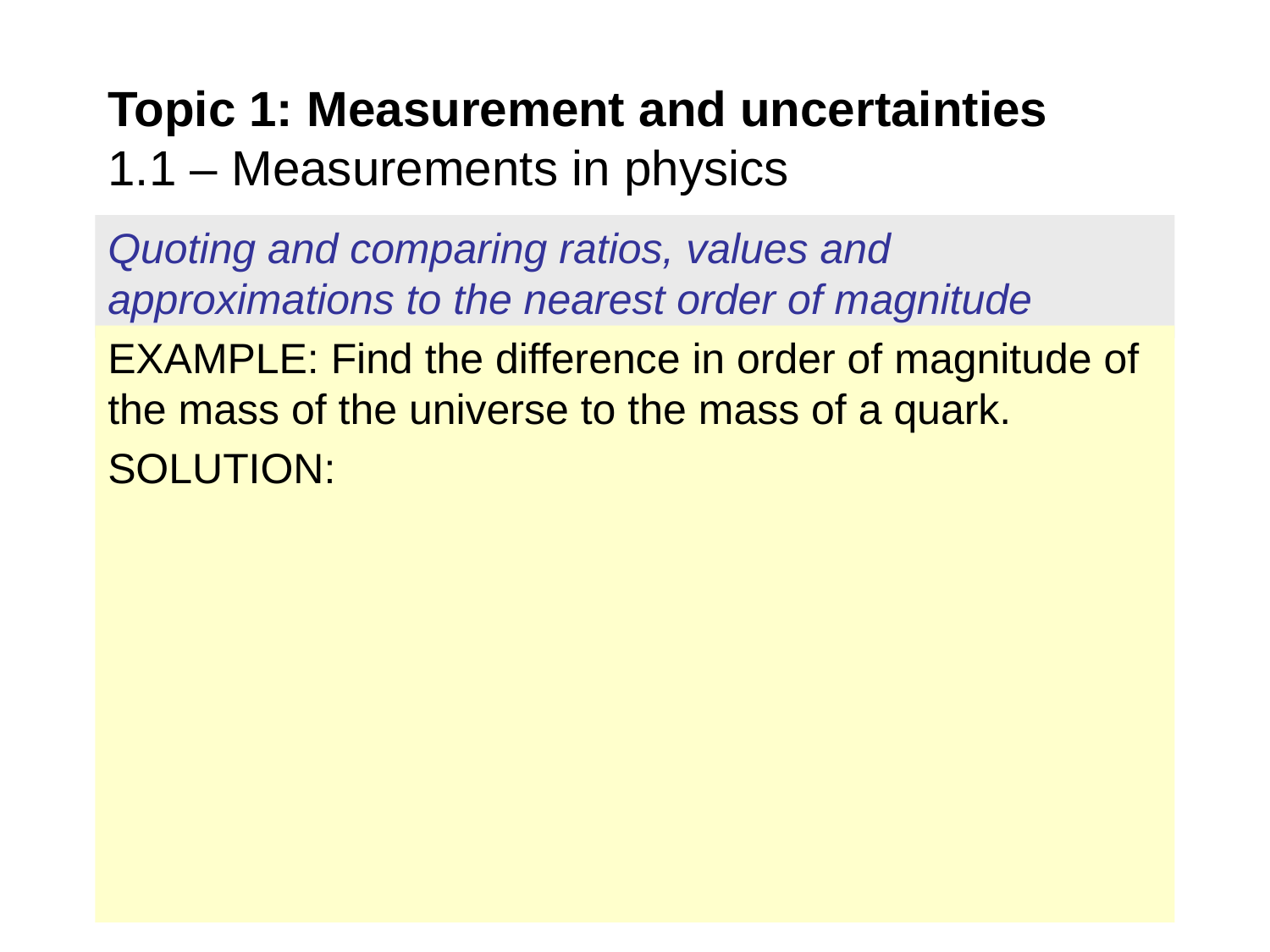

Topic 1: Measurement and uncertainties
1.1 – Measurements in physics
Quoting and comparing ratios, values and approximations to the nearest order of magnitude
EXAMPLE: Find the difference in order of magnitude of the mass of the universe to the mass of a quark.
SOLUTION: